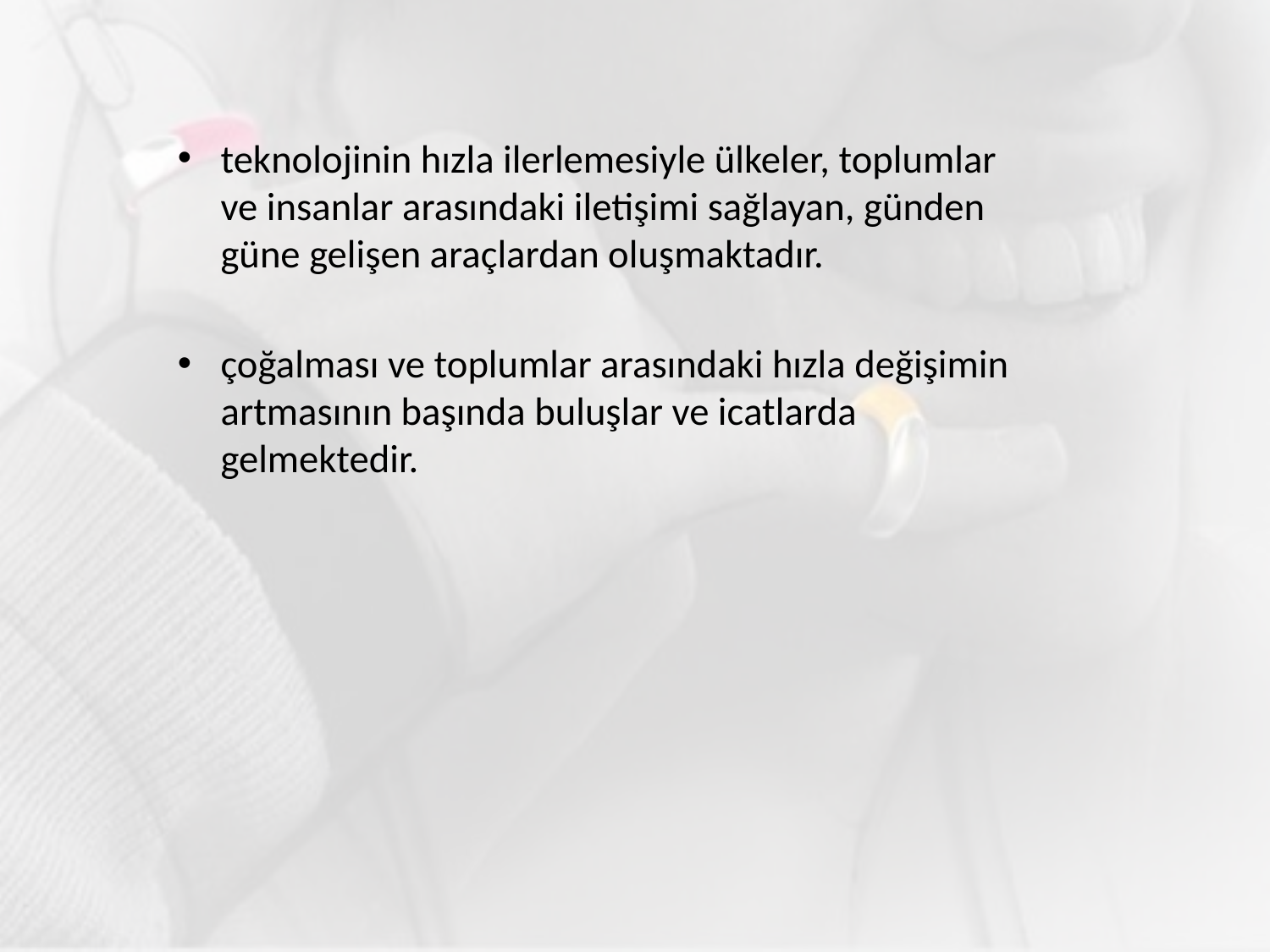

teknolojinin hızla ilerlemesiyle ülkeler, toplumlar ve insanlar arasındaki iletişimi sağlayan, günden güne gelişen araçlardan oluşmaktadır.

çoğalması ve toplumlar arasındaki hızla değişimin artmasının başında buluşlar ve icatlarda gelmektedir.

#